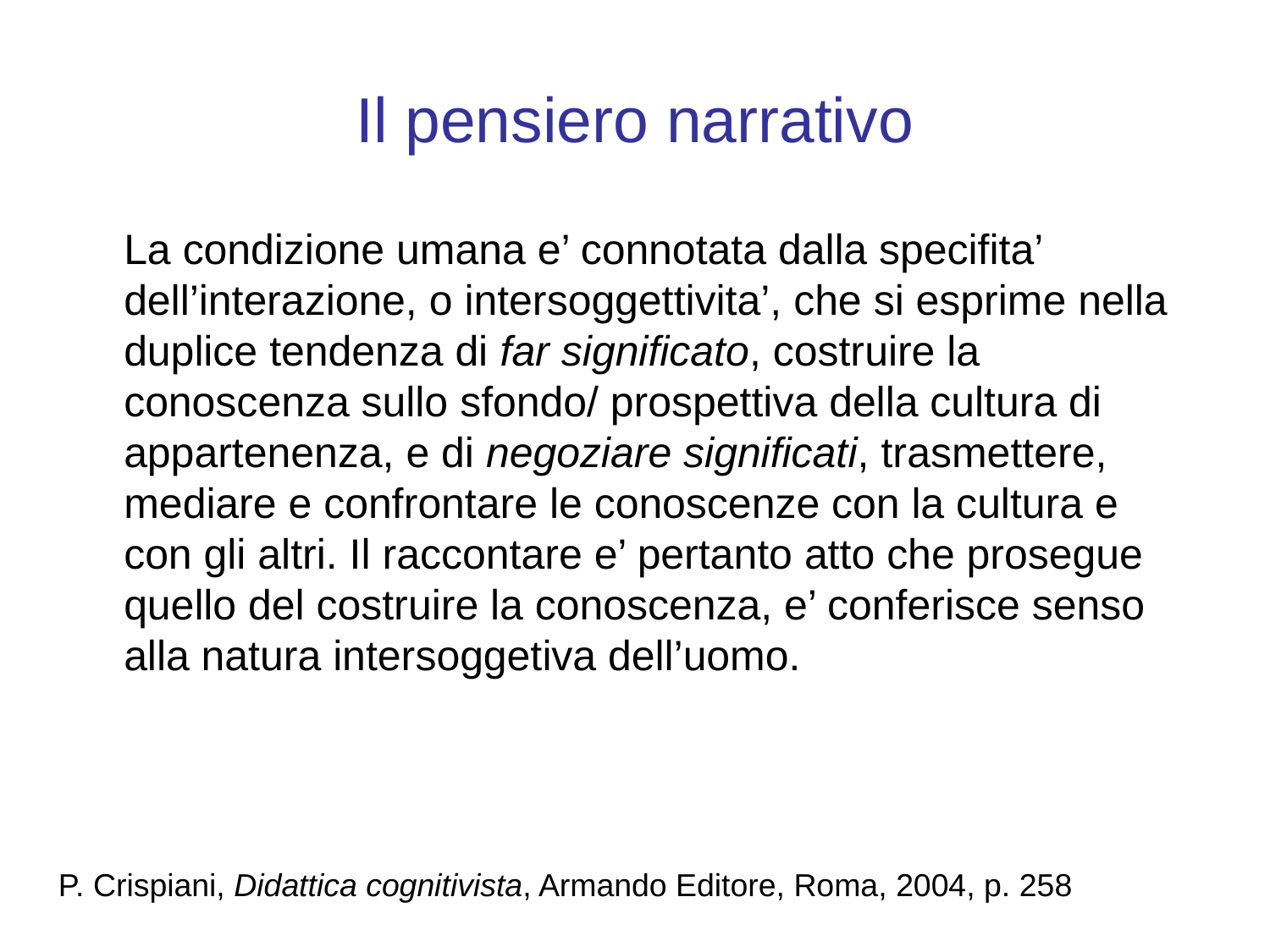

# Il pensiero narrativo
	La condizione umana e’ connotata dalla specifita’ dell’interazione, o intersoggettivita’, che si esprime nella duplice tendenza di far significato, costruire la conoscenza sullo sfondo/ prospettiva della cultura di appartenenza, e di negoziare significati, trasmettere, mediare e confrontare le conoscenze con la cultura e con gli altri. Il raccontare e’ pertanto atto che prosegue quello del costruire la conoscenza, e’ conferisce senso alla natura intersoggetiva dell’uomo.
P. Crispiani, Didattica cognitivista, Armando Editore, Roma, 2004, p. 258